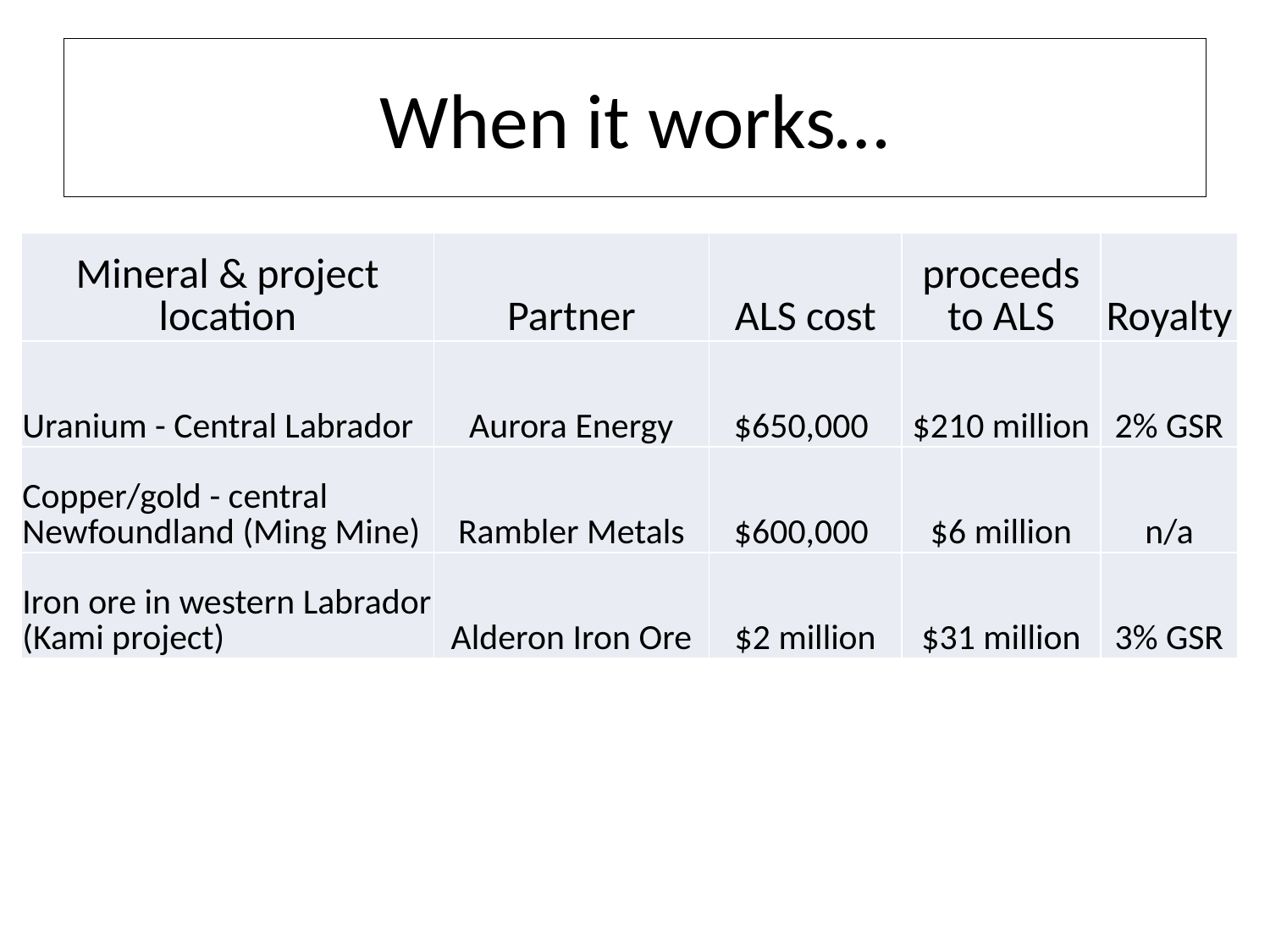

# When it works…
| Mineral & project location | Partner | ALS cost | proceeds to ALS | Royalty |
| --- | --- | --- | --- | --- |
| Uranium - Central Labrador | Aurora Energy | $650,000 | $210 million | 2% GSR |
| Copper/gold - central Newfoundland (Ming Mine) | Rambler Metals | $600,000 | $6 million | n/a |
| Iron ore in western Labrador (Kami project) | Alderon Iron Ore | $2 million | $31 million | 3% GSR |